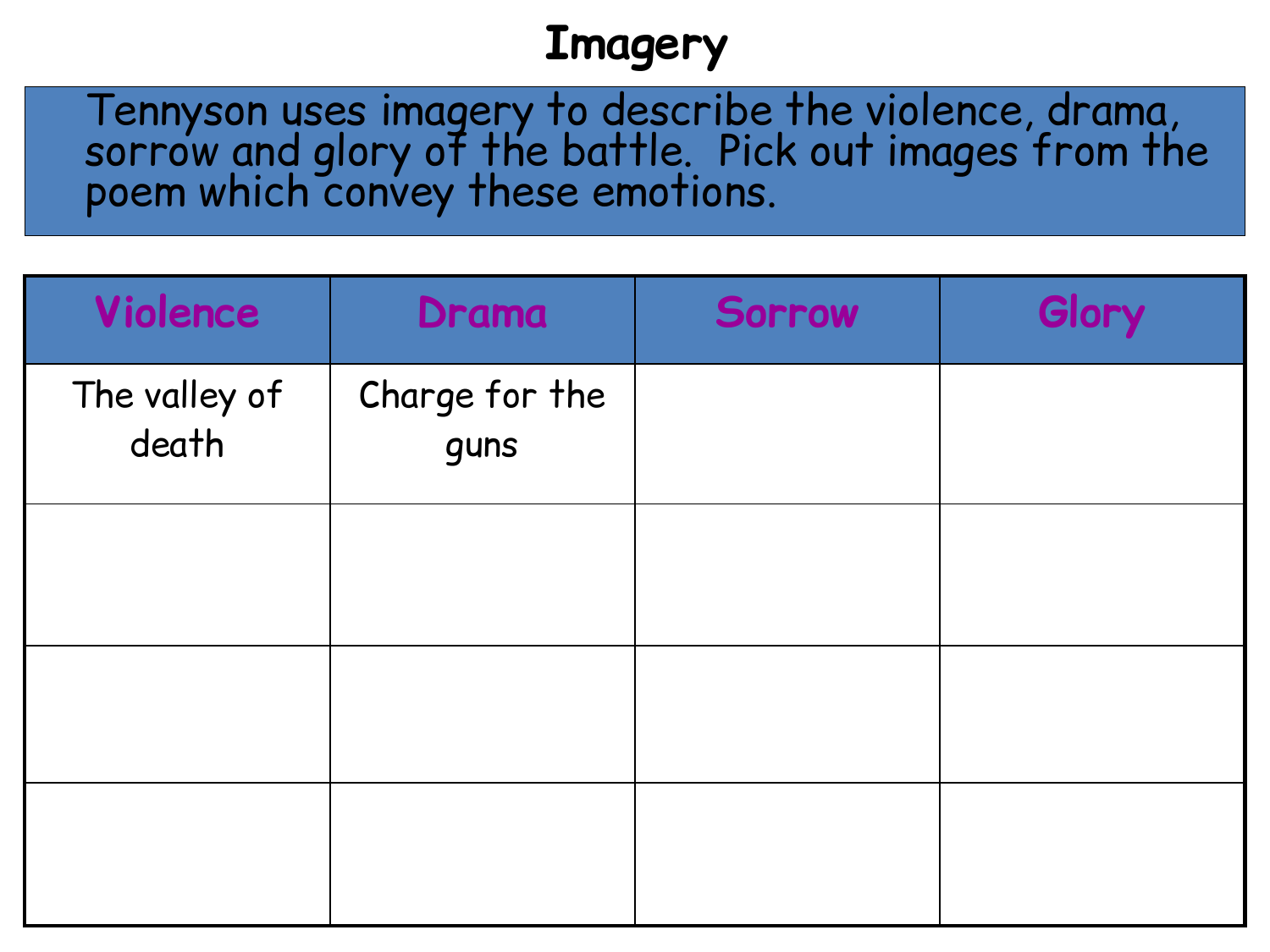

# Imagery
	Tennyson uses imagery to describe the violence, drama, sorrow and glory of the battle.  Pick out images from the poem which convey these emotions.
| Violence | Drama | Sorrow | Glory |
| --- | --- | --- | --- |
| The valley of death | Charge for the guns |  |  |
|  |  |  |  |
|  |  |  |  |
|  |  |  |  |